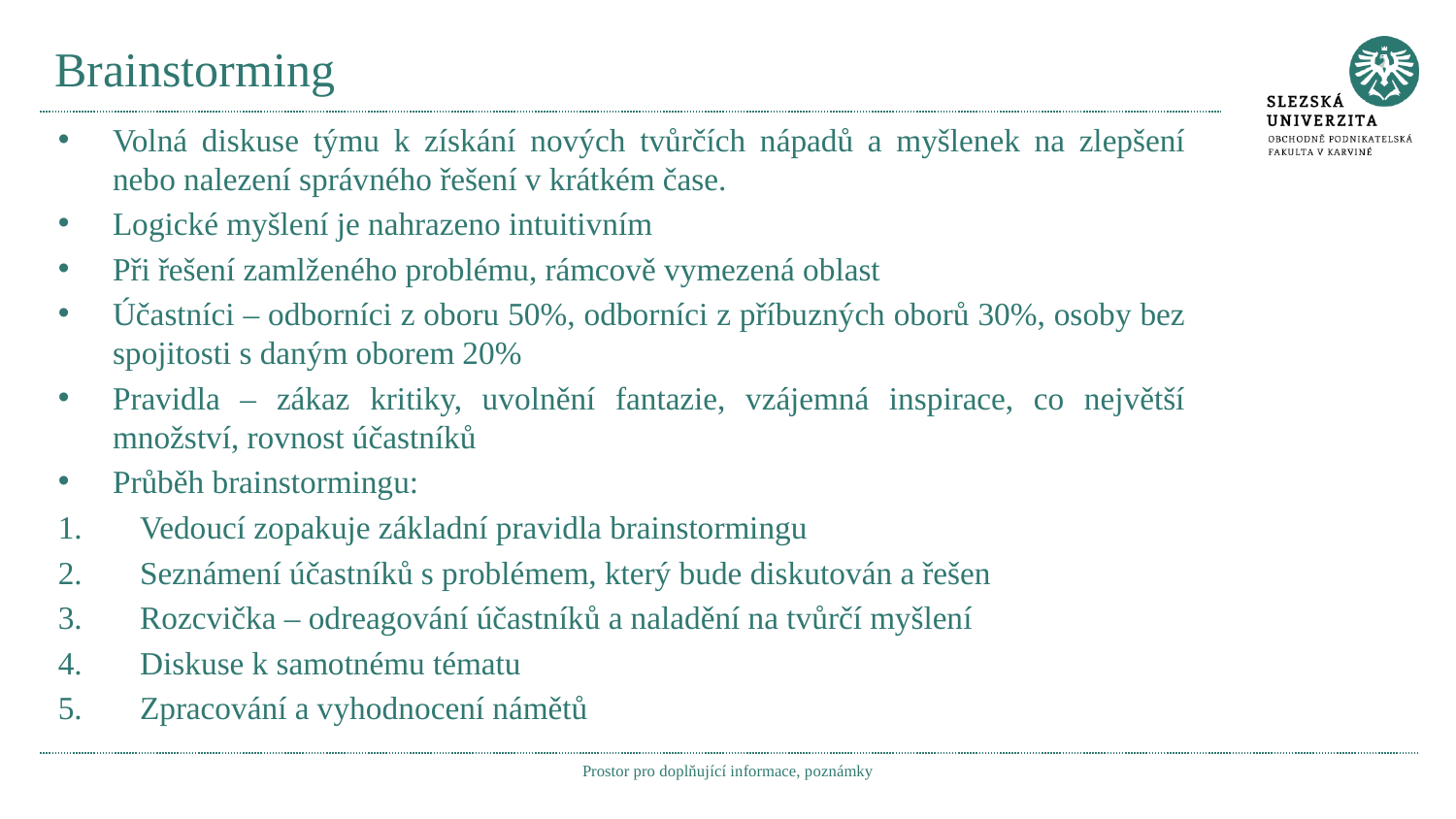

# Brainstorming
Volná diskuse týmu k získání nových tvůrčích nápadů a myšlenek na zlepšení nebo nalezení správného řešení v krátkém čase.
Logické myšlení je nahrazeno intuitivním
Při řešení zamlženého problému, rámcově vymezená oblast
Účastníci – odborníci z oboru 50%, odborníci z příbuzných oborů 30%, osoby bez spojitosti s daným oborem 20%
Pravidla – zákaz kritiky, uvolnění fantazie, vzájemná inspirace, co největší množství, rovnost účastníků
Průběh brainstormingu:
Vedoucí zopakuje základní pravidla brainstormingu
Seznámení účastníků s problémem, který bude diskutován a řešen
Rozcvička – odreagování účastníků a naladění na tvůrčí myšlení
Diskuse k samotnému tématu
Zpracování a vyhodnocení námětů

Prostor pro doplňující informace, poznámky